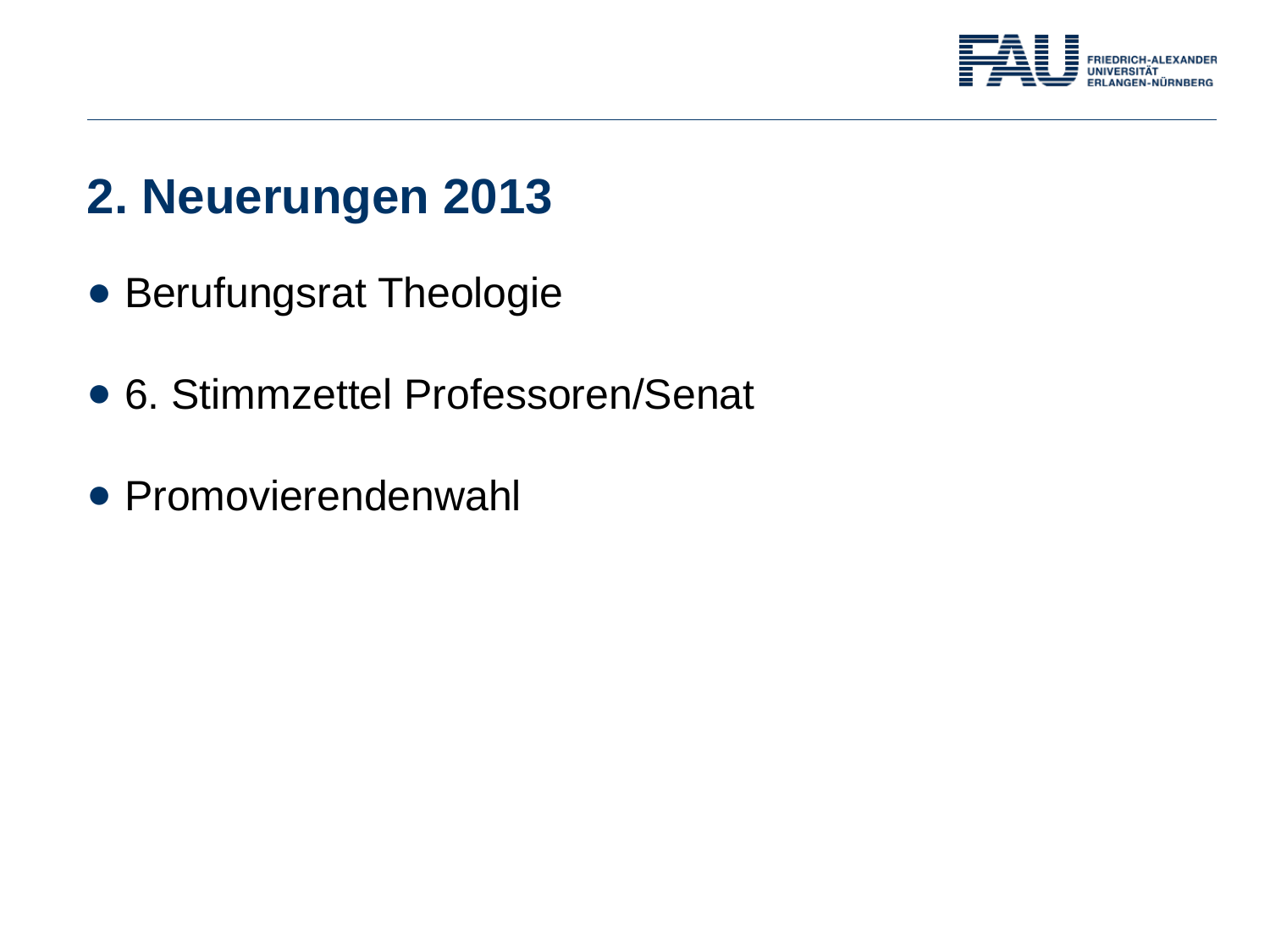

# 2. Neuerungen 2013
Berufungsrat Theologie

6. Stimmzettel Professoren/Senat

Promovierendenwahl